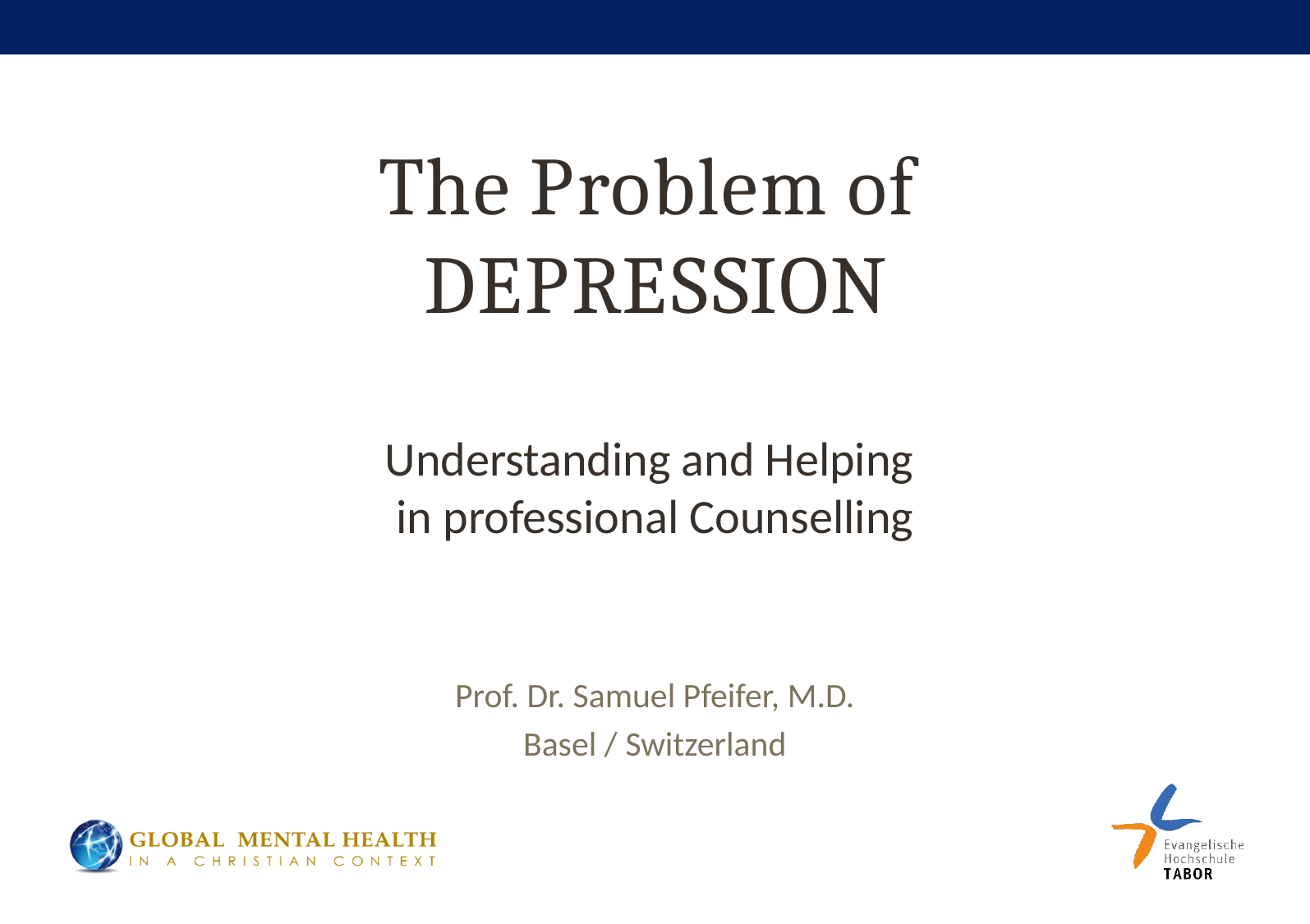

# The Problem of DEPRESSION Understanding and Helping in professional Counselling
Prof. Dr. Samuel Pfeifer, M.D.
Basel / Switzerland